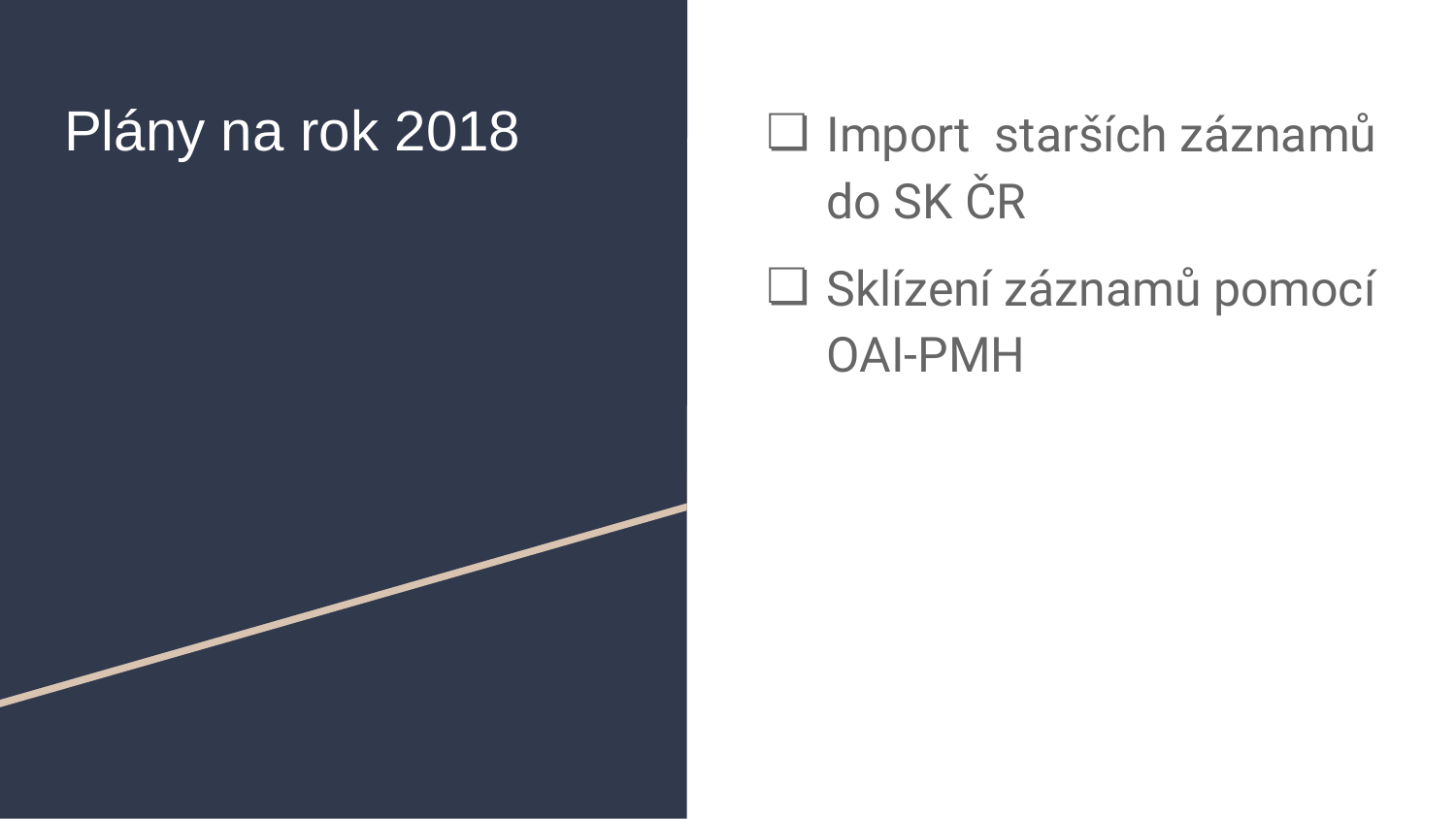

# Plány na rok 2018
Import  starších záznamů do SK ČR
Sklízení záznamů pomocí OAI-PMH